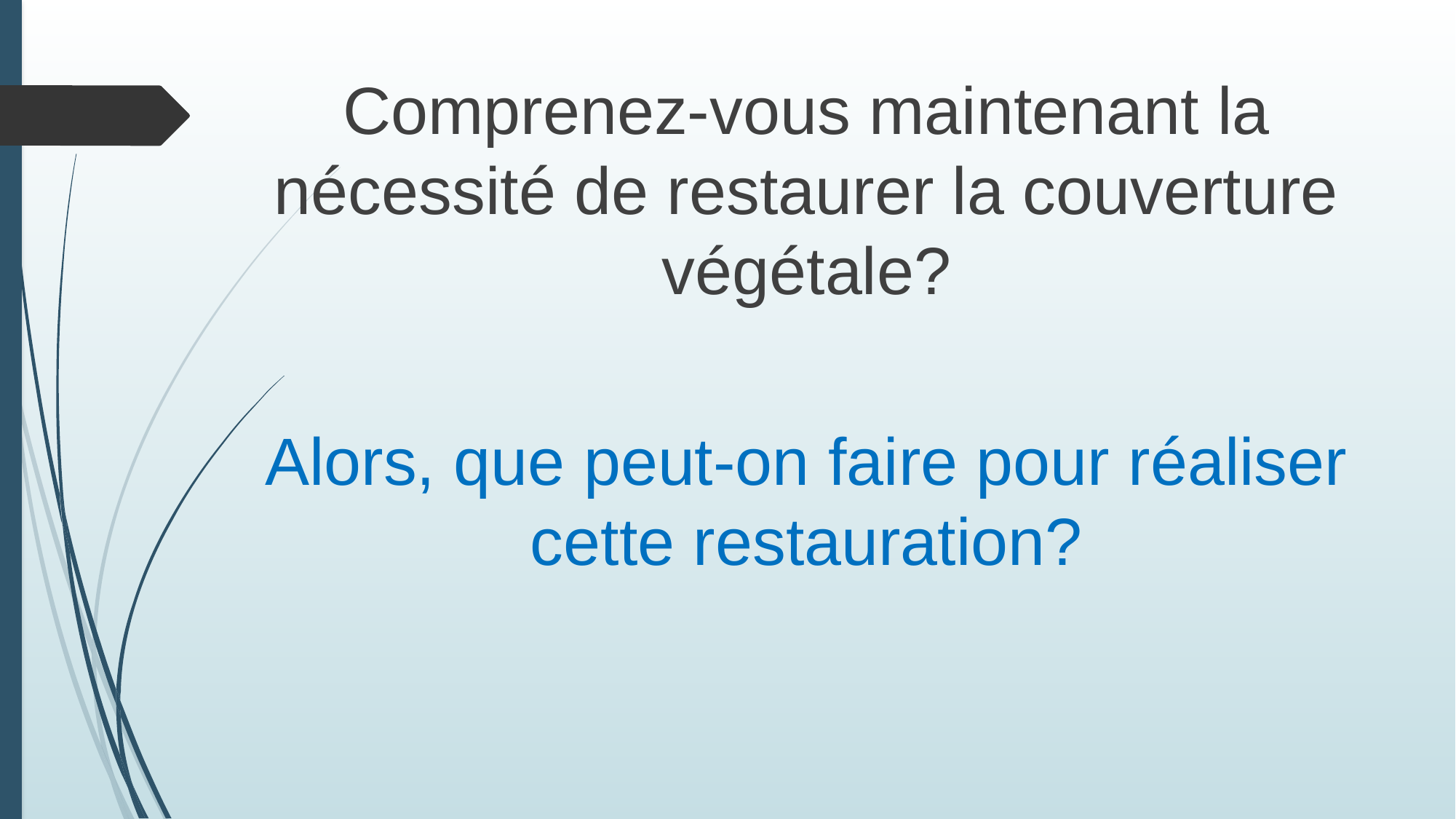

Comprenez-vous maintenant la nécessité de restaurer la couverture végétale?

Alors, que peut-on faire pour réaliser cette restauration?